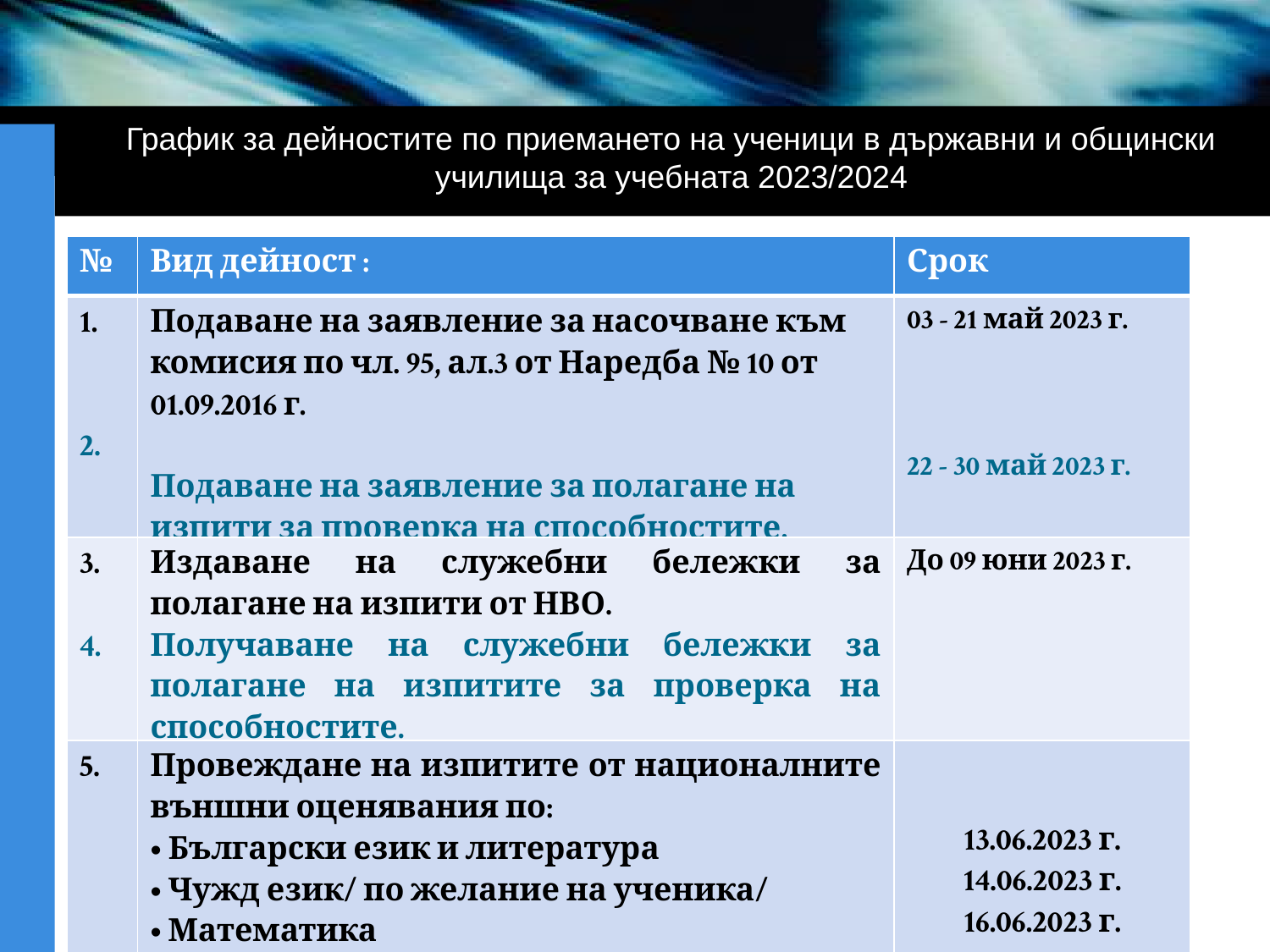

График за дейностите по приемането на ученици в държавни и общински училища за учебната 2023/2024

2019 - 2020 г. съгдйносразование
| № | Вид дейност : | Срок |
| --- | --- | --- |
| 1. 2. | Подаване на заявление за насочване към комисия по чл. 95, ал.3 от Наредба № 10 от 01.09.2016 г. Подаване на заявление за полагане на изпити за проверка на способностите. | 03 - 21 май 2023 г. 22 - 30 май 2023 г. |
| 3. 4. | Издаване на служебни бележки за полагане на изпити от НВО. Получаване на служебни бележки за полагане на изпитите за проверка на способностите. | До 09 юни 2023 г. |
| 5. | Провеждане на изпитите от националните външни оценявания по: Български език и литература Чужд език/ по желание на ученика/ Математика | 13.06.2023 г. 14.06.2023 г. 16.06.2023 г. |